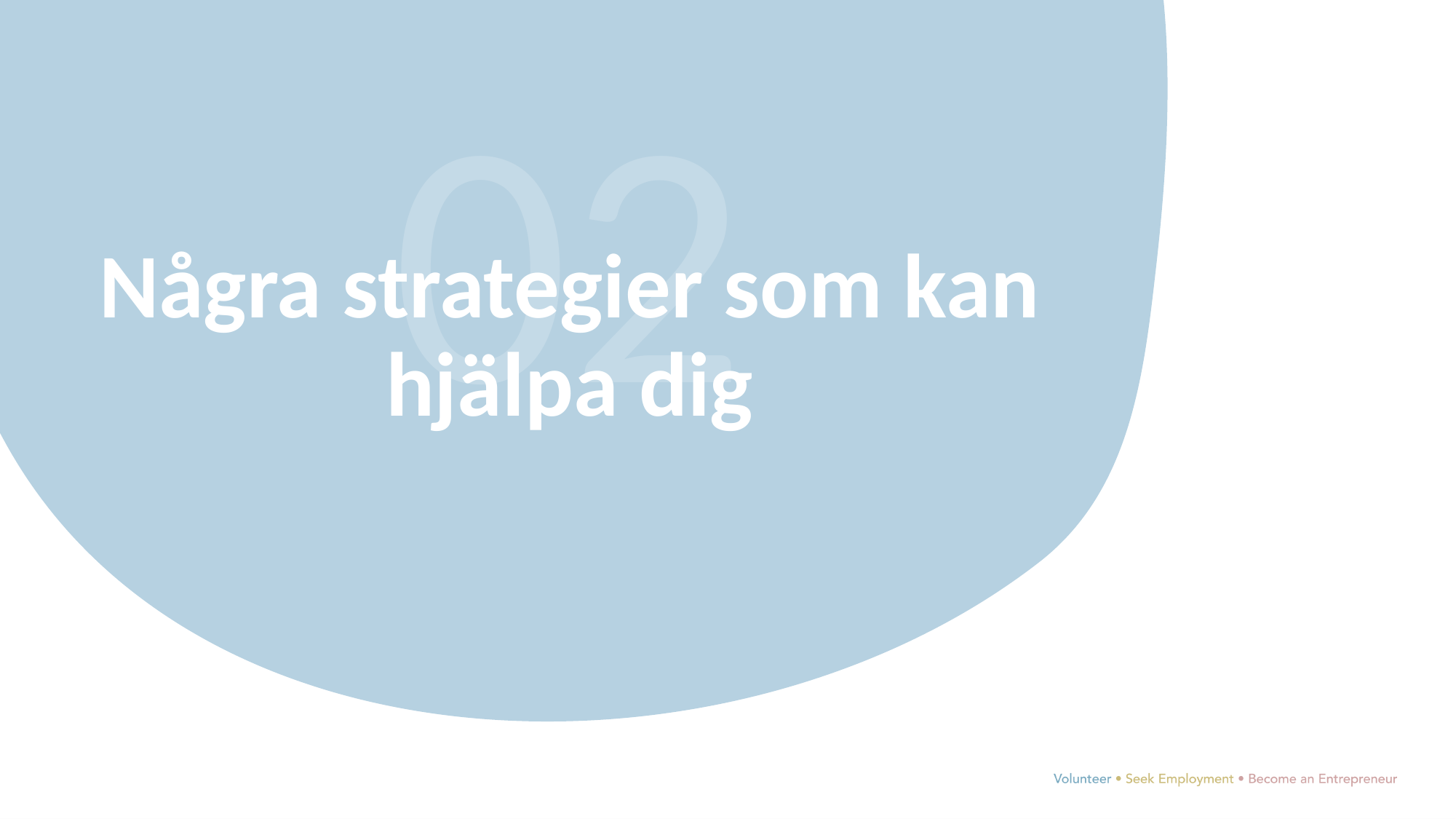

02
Några strategier som kan hjälpa dig